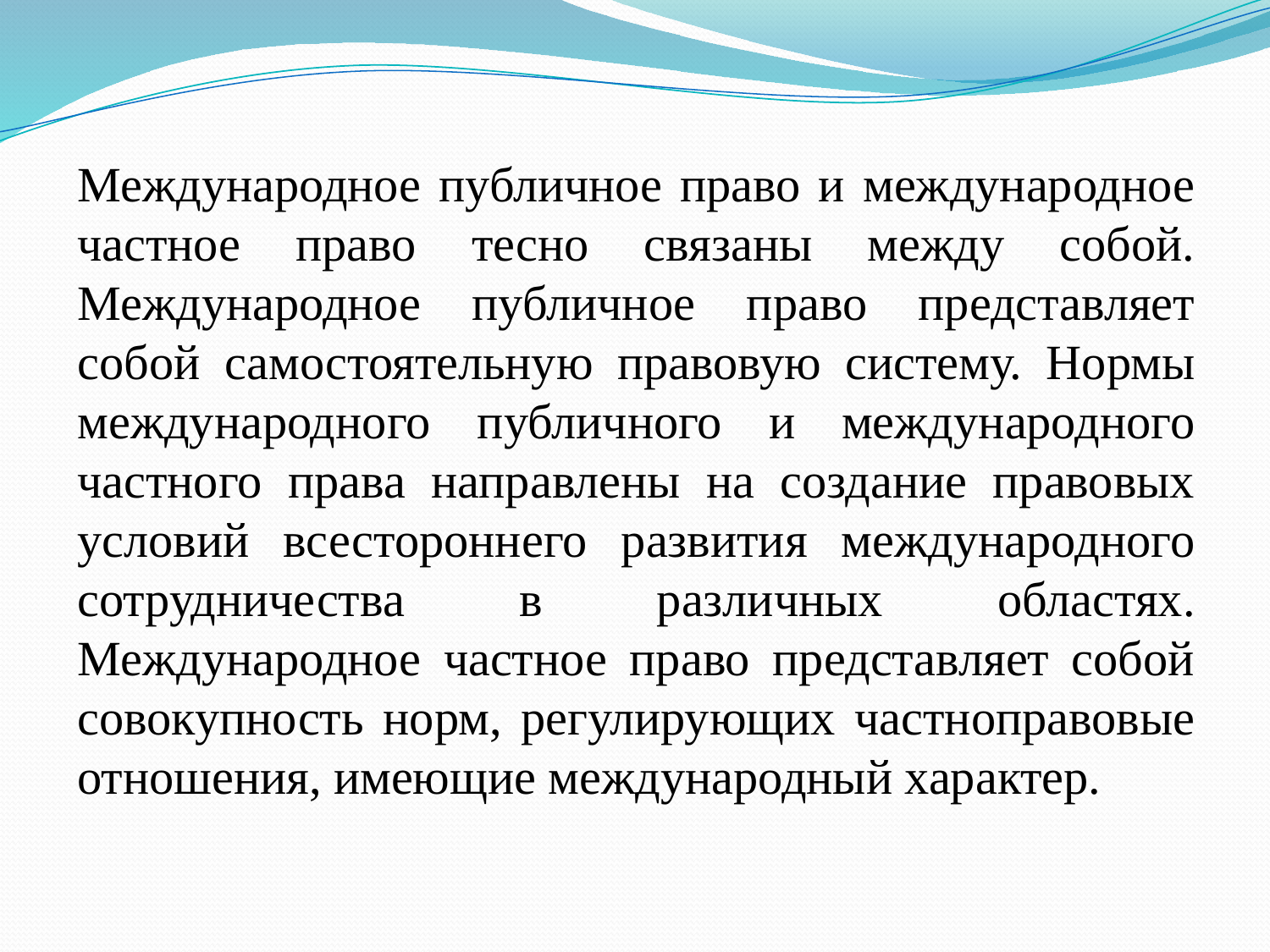

Международное публичное право и международное частное право тесно связаны между собой. Международное публичное право представляет собой самостоятельную правовую систему. Нормы международного публичного и международного частного права направлены на создание правовых условий всестороннего развития международного сотрудничества в различных областях. Международное частное право представляет собой совокупность норм, регулирующих частноправовые отношения, имеющие международный характер.